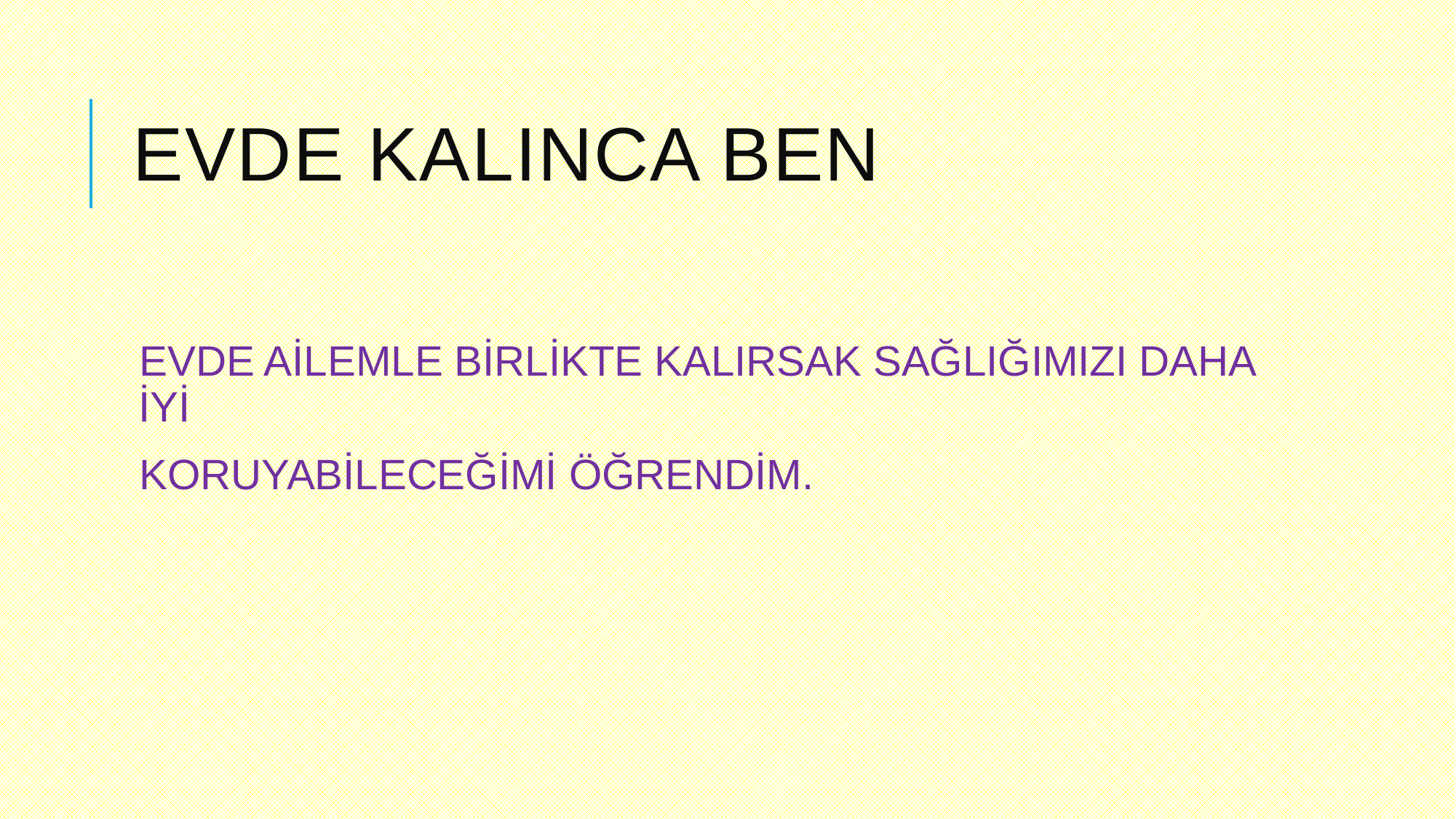

# EVDE KALINCA BEN

EVDE AİLEMLE BİRLİKTE KALIRSAK SAĞLIĞIMIZI DAHA İYİ
KORUYABİLECEĞİMİ ÖĞRENDİM.